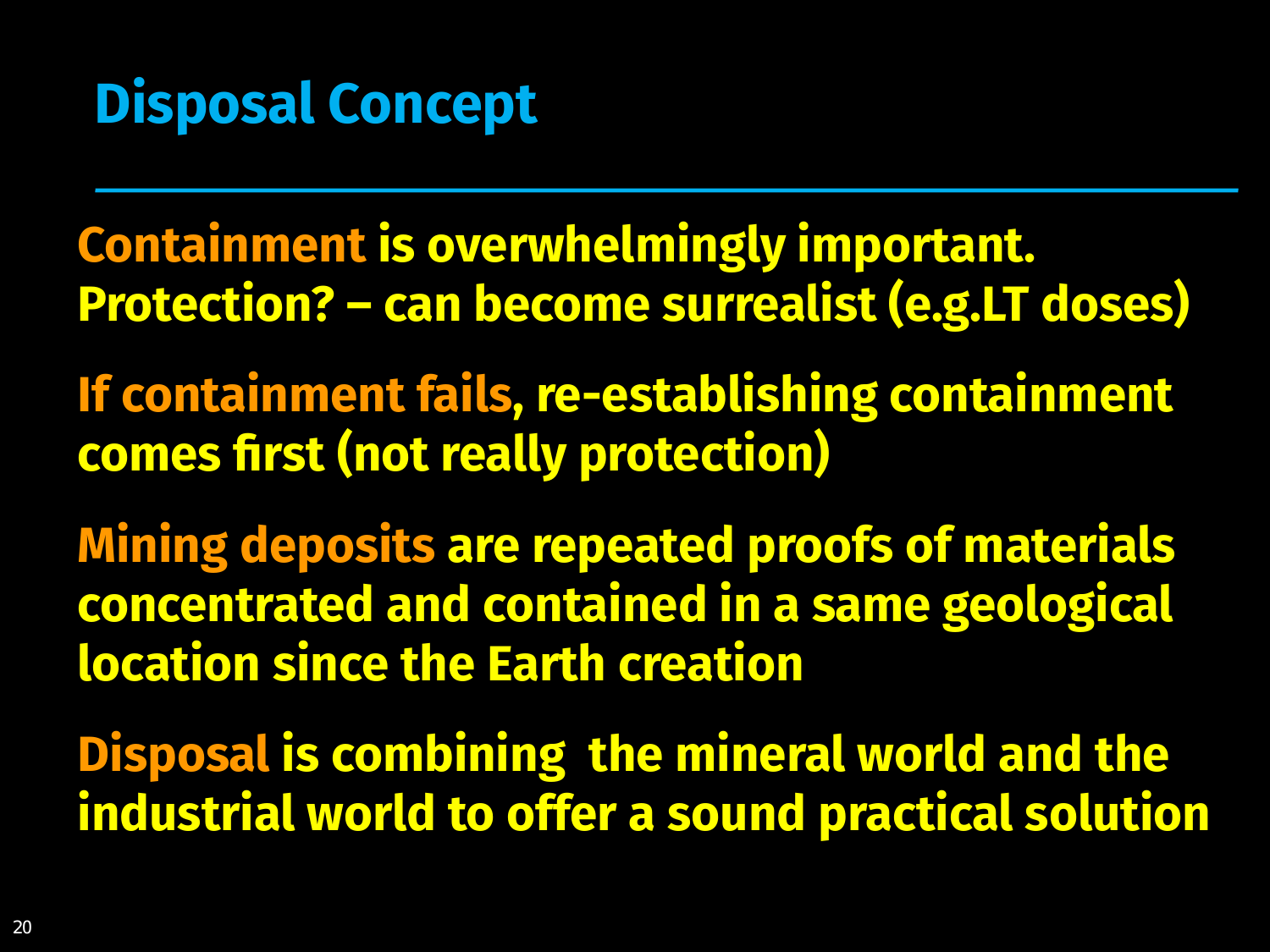

# Disposal Concept
Containment is overwhelmingly important. Protection? – can become surrealist (e.g.LT doses)
If containment fails, re-establishing containment comes first (not really protection)
Mining deposits are repeated proofs of materials concentrated and contained in a same geological location since the Earth creation
Disposal is combining  the mineral world and the industrial world to offer a sound practical solution
20